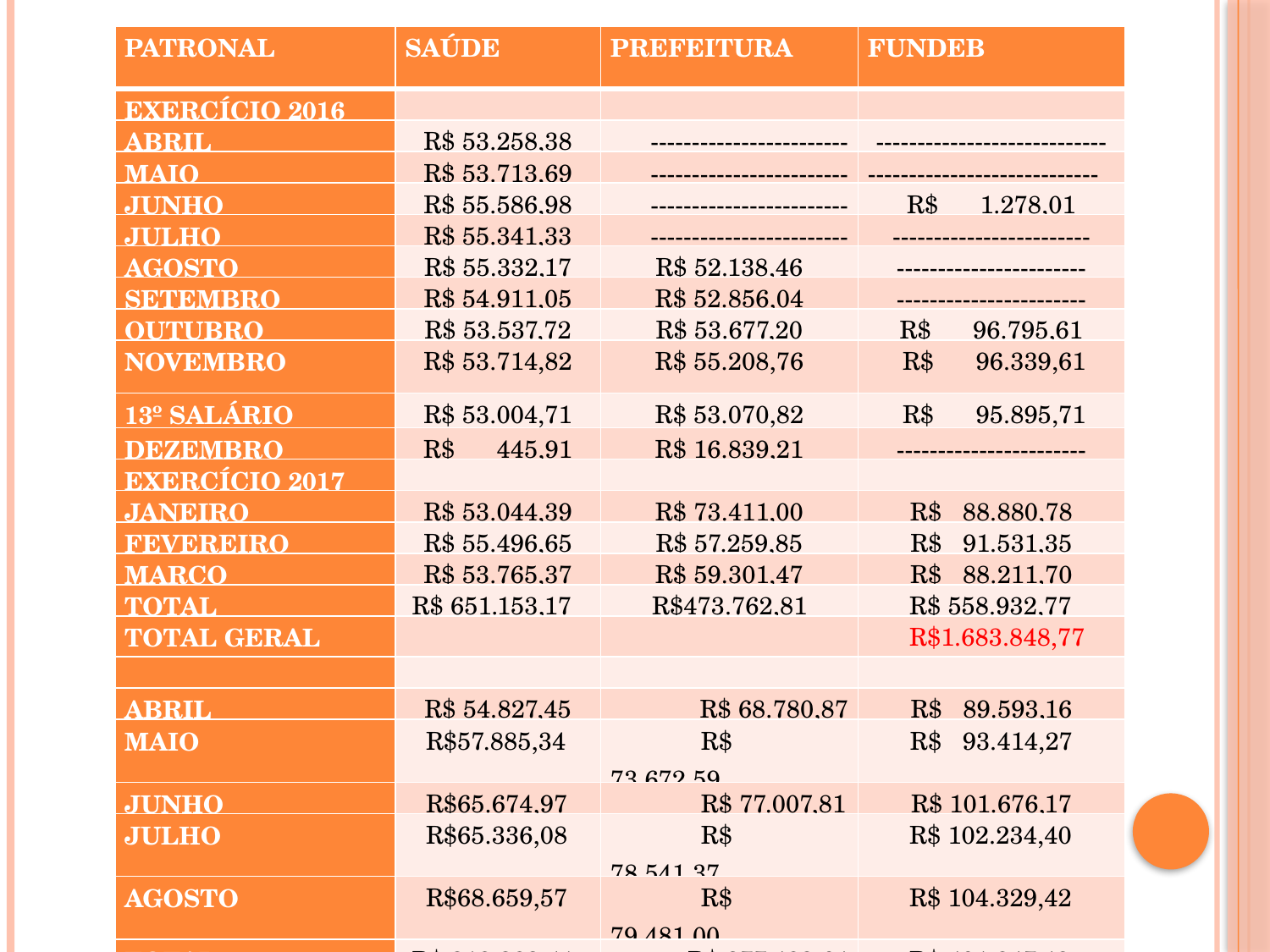

| PATRONAL | SAÚDE | PREFEITURA | FUNDEB |
| --- | --- | --- | --- |
| EXERCÍCIO 2016 |  |  |  |
| ABRIL | R$ 53.258,38 | ------------------------ | ---------------------------- |
| MAIO | R$ 53.713,69 | ------------------------ | ---------------------------- |
| JUNHO | R$ 55.586,98 | ------------------------ | R$ 1.278,01 |
| JULHO | R$ 55.341,33 | ------------------------ | ------------------------ |
| AGOSTO | R$ 55.332,17 | R$ 52.138,46 | ----------------------- |
| SETEMBRO | R$ 54.911,05 | R$ 52.856,04 | ----------------------- |
| OUTUBRO | R$ 53.537,72 | R$ 53.677,20 | R$ 96.795,61 |
| NOVEMBRO | R$ 53.714,82 | R$ 55.208,76 | R$ 96.339,61 |
| 13º SALÁRIO | R$ 53.004,71 | R$ 53.070,82 | R$ 95.895,71 |
| DEZEMBRO | R$ 445,91 | R$ 16.839,21 | ----------------------- |
| EXERCÍCIO 2017 |  |  |  |
| JANEIRO | R$ 53.044,39 | R$ 73.411,00 | R$ 88.880,78 |
| FEVEREIRO | R$ 55.496,65 | R$ 57.259,85 | R$ 91.531,35 |
| MARÇO | R$ 53.765,37 | R$ 59.301,47 | R$ 88.211,70 |
| TOTAL | R$ 651.153,17 | R$473.762,81 | R$ 558.932,77 |
| TOTAL GERAL |  |  | R$1.683.848,77 |
|  |  |  |  |
| ABRIL | R$ 54.827,45 | R$ 68.780,87 | R$ 89.593,16 |
| MAIO | R$57.885,34 | R$ 73.672,59 | R$ 93.414,27 |
| JUNHO | R$65.674,97 | R$ 77.007,81 | R$ 101.676,17 |
| JULHO | R$65.336,08 | R$ 78.541,37 | R$ 102.234,40 |
| AGOSTO | R$68.659,57 | R$ 79.481,00 | R$ 104.329,42 |
| TOTAL | R$ 312.383,41 | R$ 377.483,64 | R$ 491.247,42 |
| TOTAL GERAL R$ 1.181.114,47 |  |  |  |